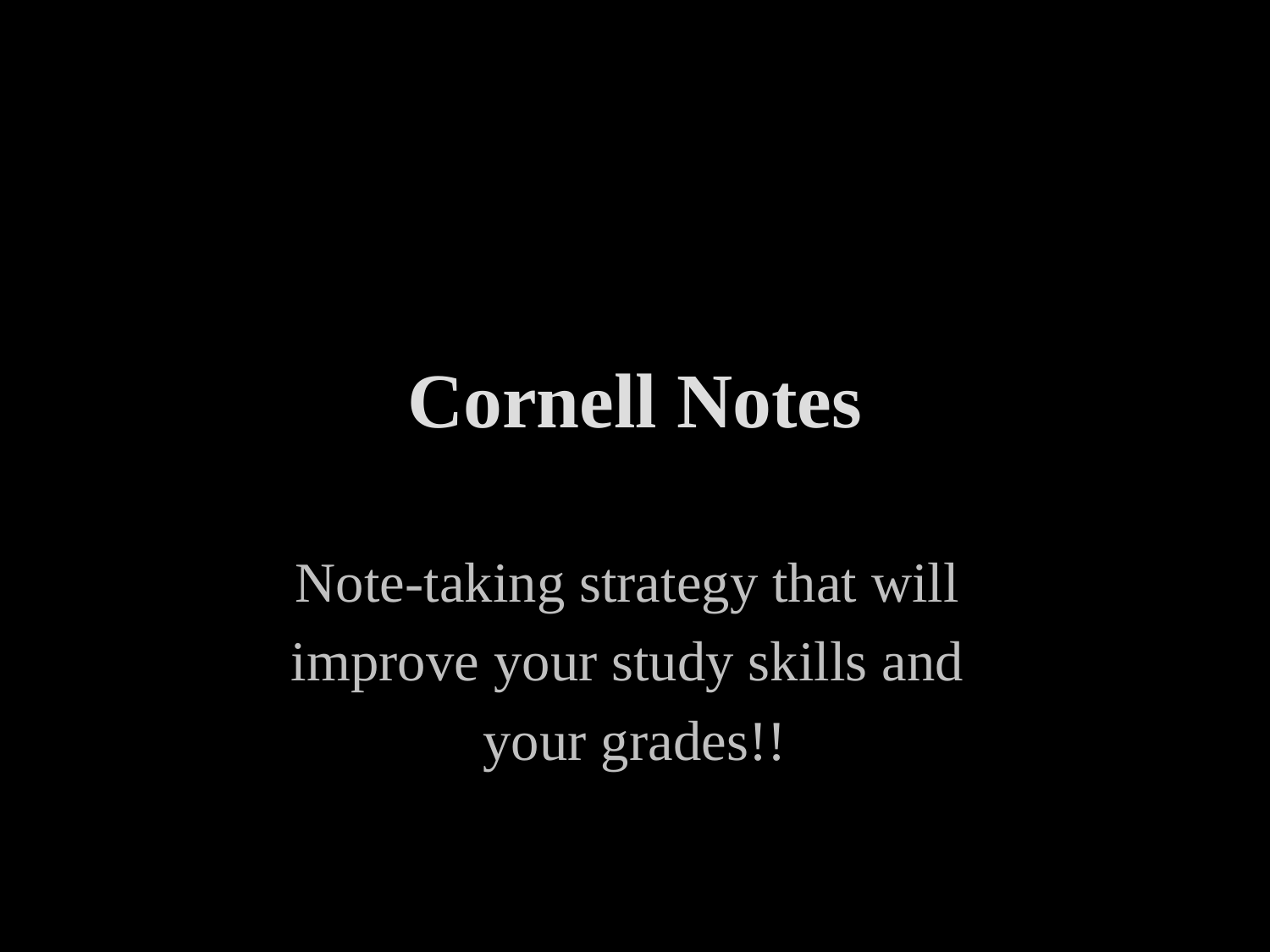

# Cornell Notes
Note-taking strategy that will
improve your study skills and
your grades!!